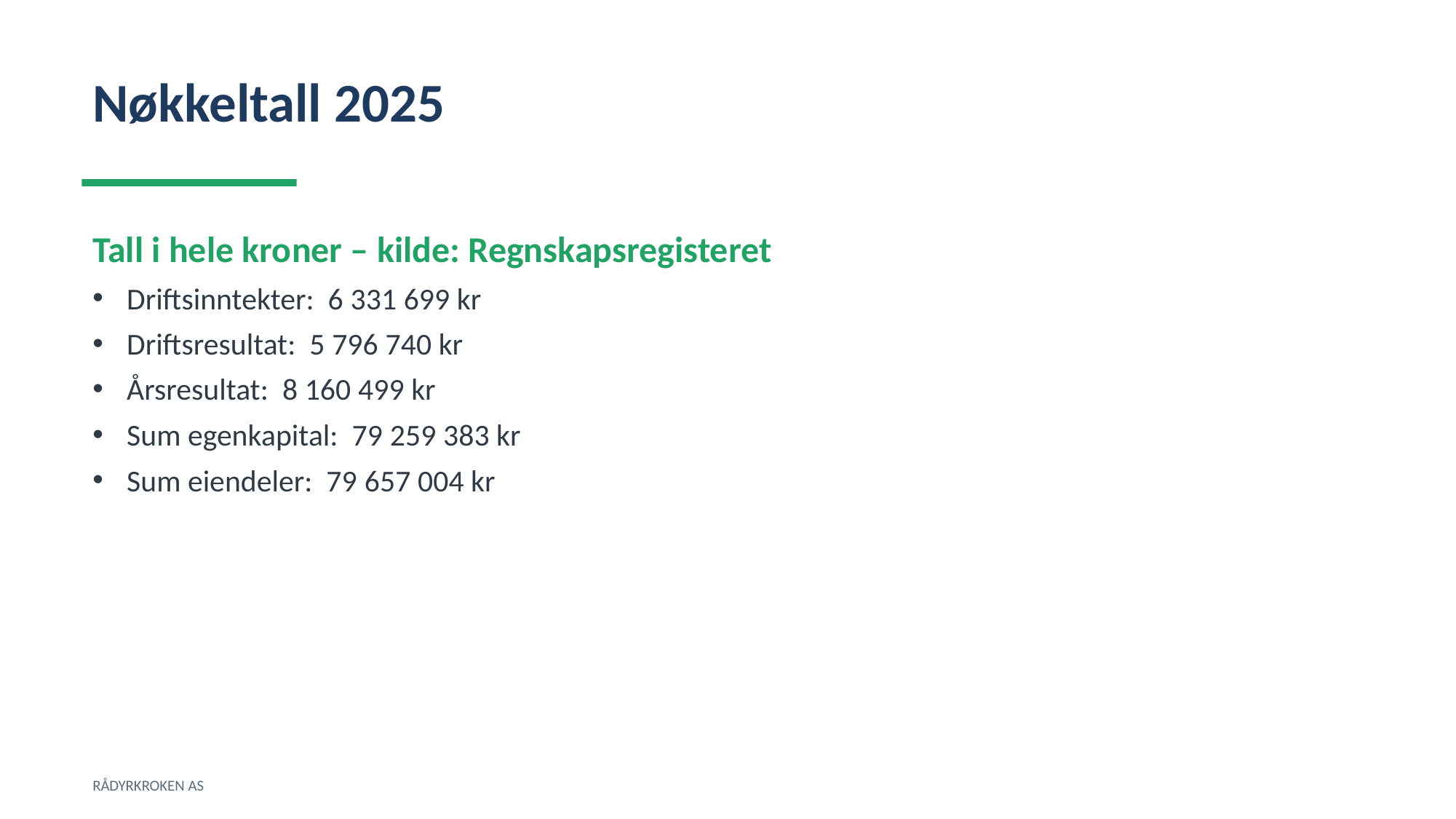

Nøkkeltall 2025

Tall i hele kroner – kilde: Regnskapsregisteret
Driftsinntekter:  6 331 699 kr
Driftsresultat:  5 796 740 kr
Årsresultat:  8 160 499 kr
Sum egenkapital:  79 259 383 kr
Sum eiendeler:  79 657 004 kr
RÅDYRKROKEN AS